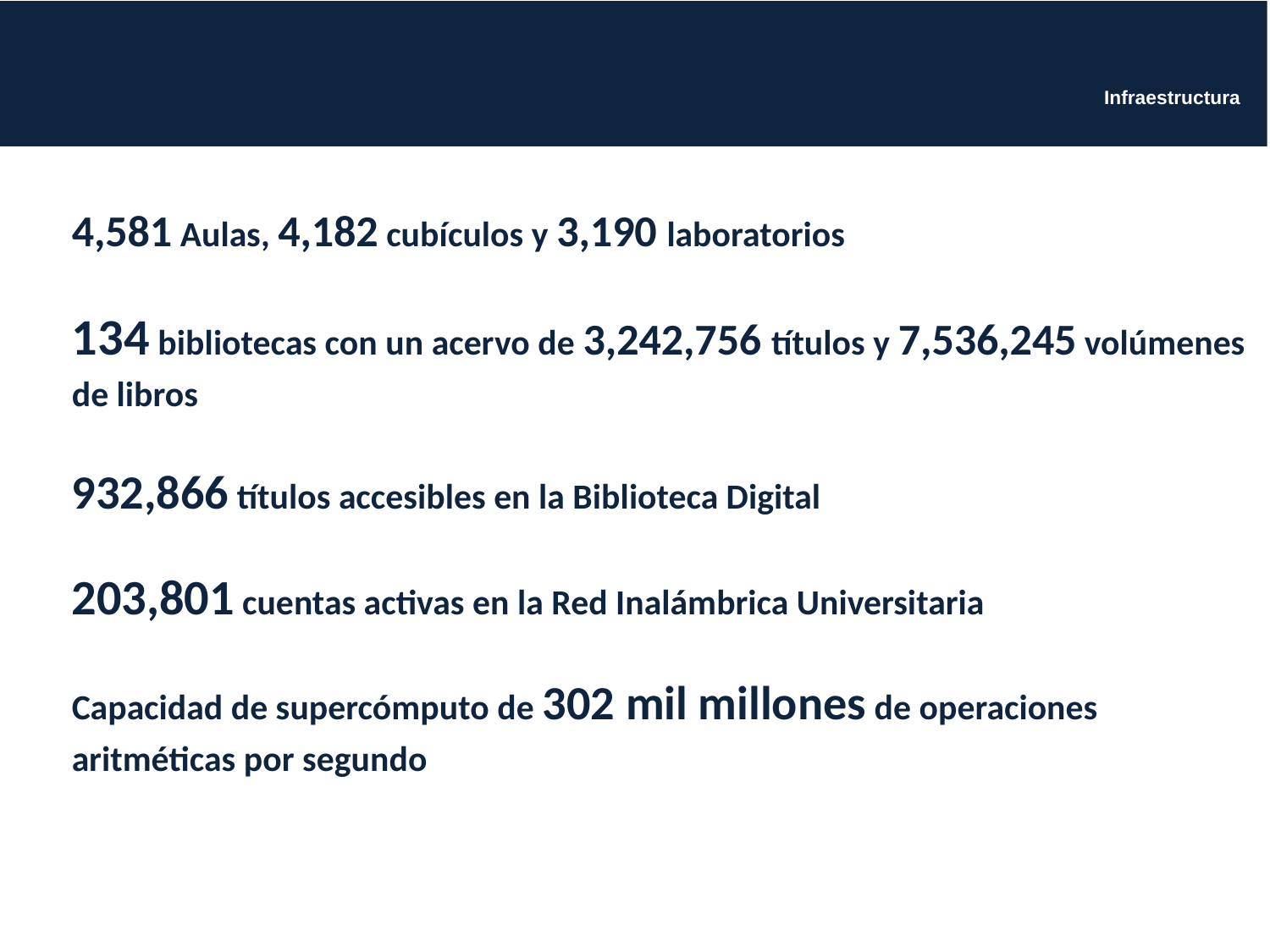

# Infraestructura

4,581 Aulas, 4,182 cubículos y 3,190 laboratorios
134 bibliotecas con un acervo de 3,242,756 títulos y 7,536,245 volúmenes de libros
932,866 títulos accesibles en la Biblioteca Digital
203,801 cuentas activas en la Red Inalámbrica Universitaria
Capacidad de supercómputo de 302 mil millones de operaciones aritméticas por segundo